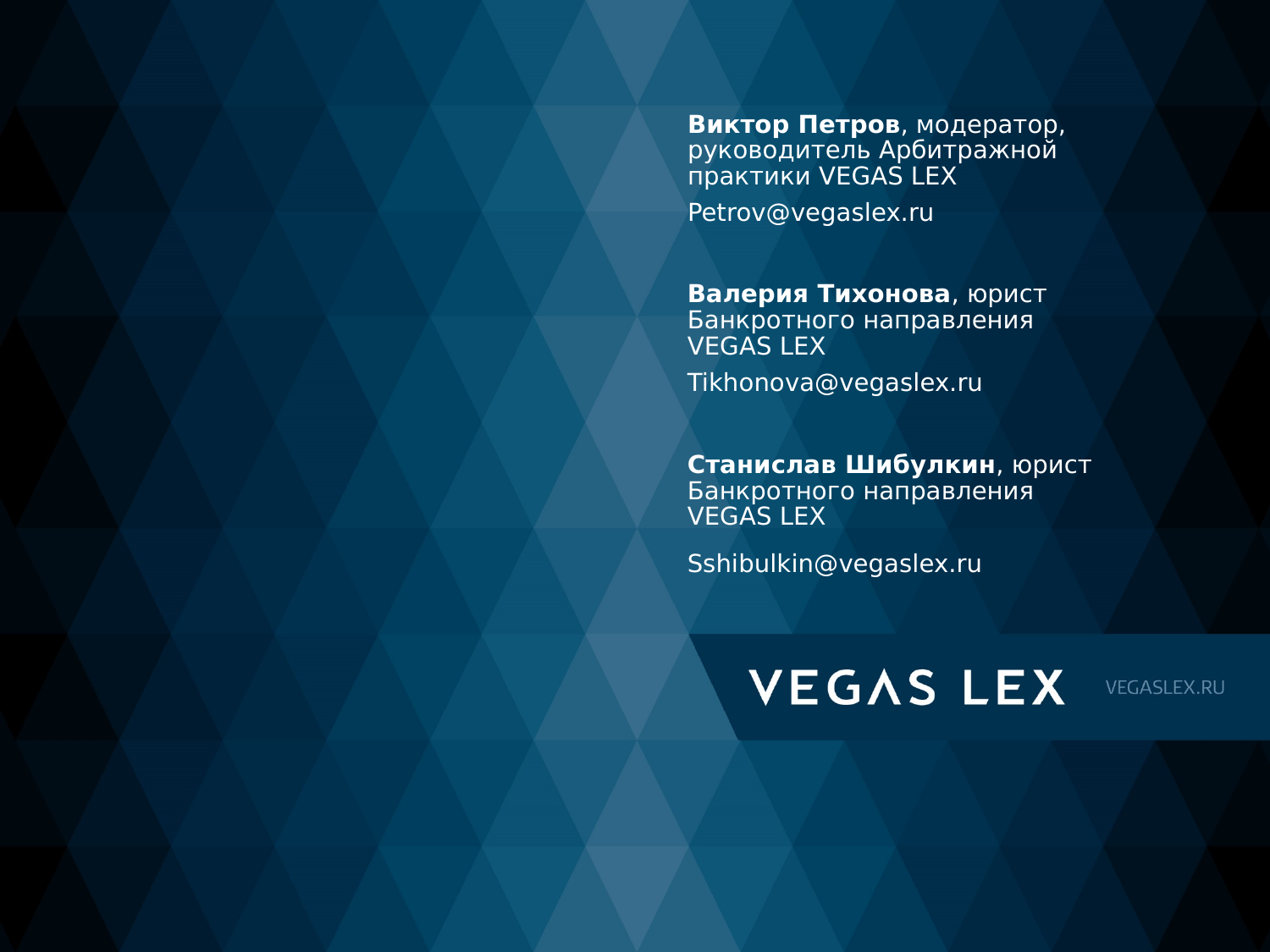

Виктор Петров, модератор, руководитель Арбитражной практики VEGAS LEX
Petrov@vegaslex.ru
Валерия Тихонова, юрист Банкротного направления
VEGAS LEX
Tikhonova@vegaslex.ru
Станислав Шибулкин, юрист Банкротного направления VEGAS LEX
Sshibulkin@vegaslex.ru